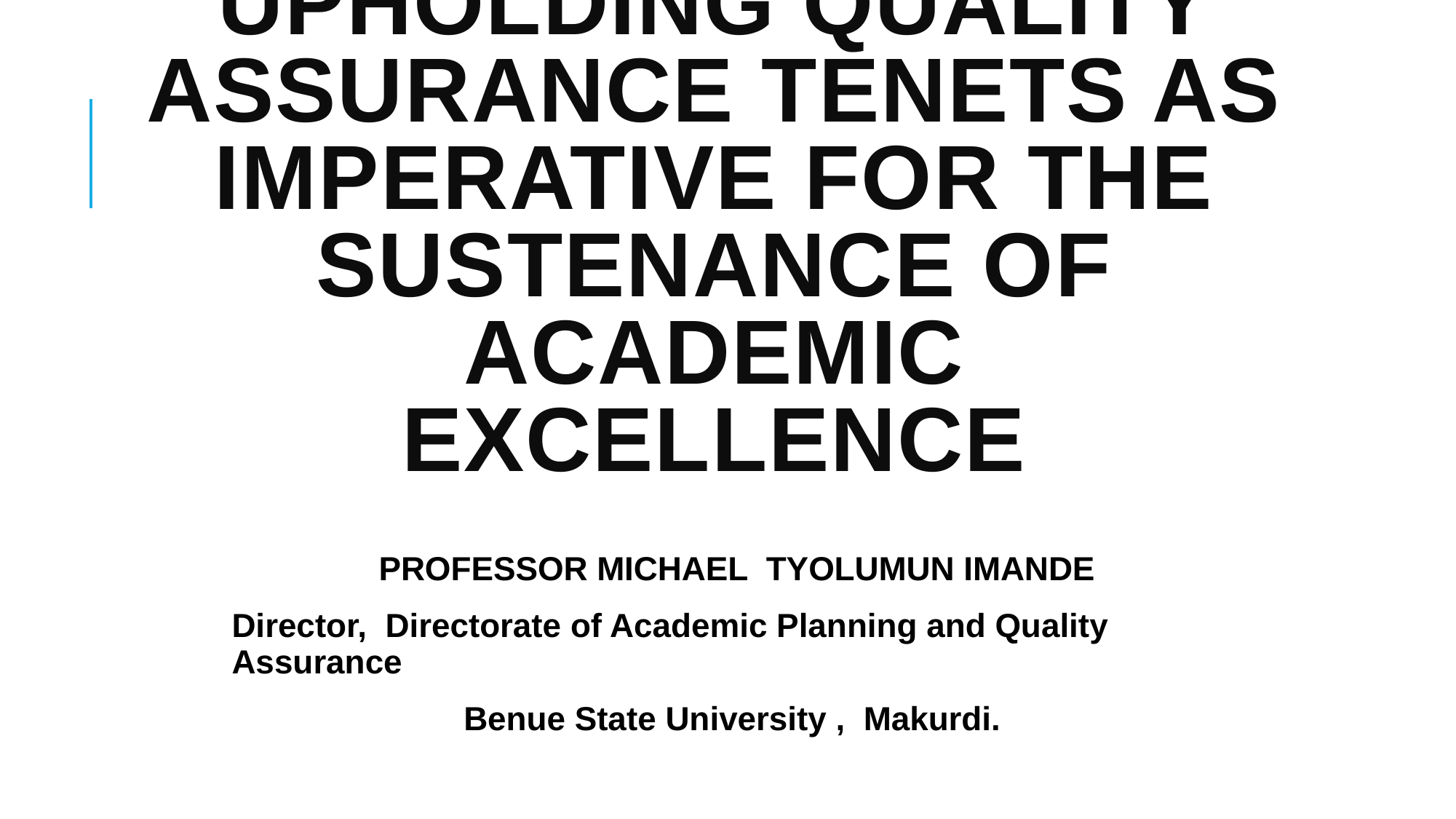

# UPHOLDING QUALITY ASSURANCE TENETS AS IMPERATIVE FOR THE SUSTENANCE OF ACADEMIC EXCELLENCE
PROFESSOR MICHAEL  TYOLUMUN IMANDE
Director,  Directorate of Academic Planning and Quality Assurance
Benue State University ,  Makurdi.